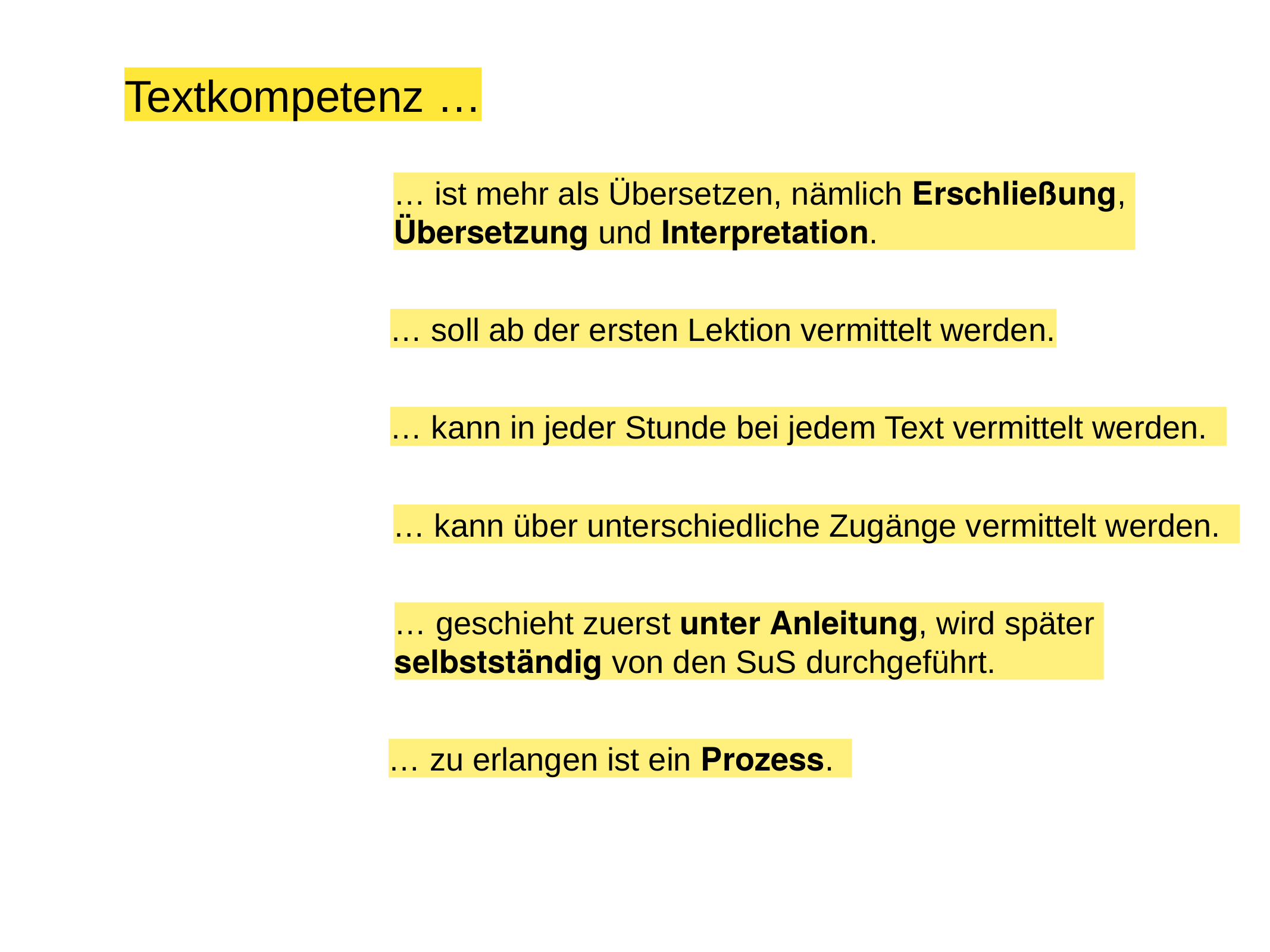

Textkompetenz …
… ist mehr als Übersetzen, nämlich Erschließung,
Übersetzung und Interpretation.
… soll ab der ersten Lektion vermittelt werden.
… kann in jeder Stunde bei jedem Text vermittelt werden.
… kann über unterschiedliche Zugänge vermittelt werden.
… geschieht zuerst unter Anleitung, wird später
selbstständig von den SuS durchgeführt.
… zu erlangen ist ein Prozess.